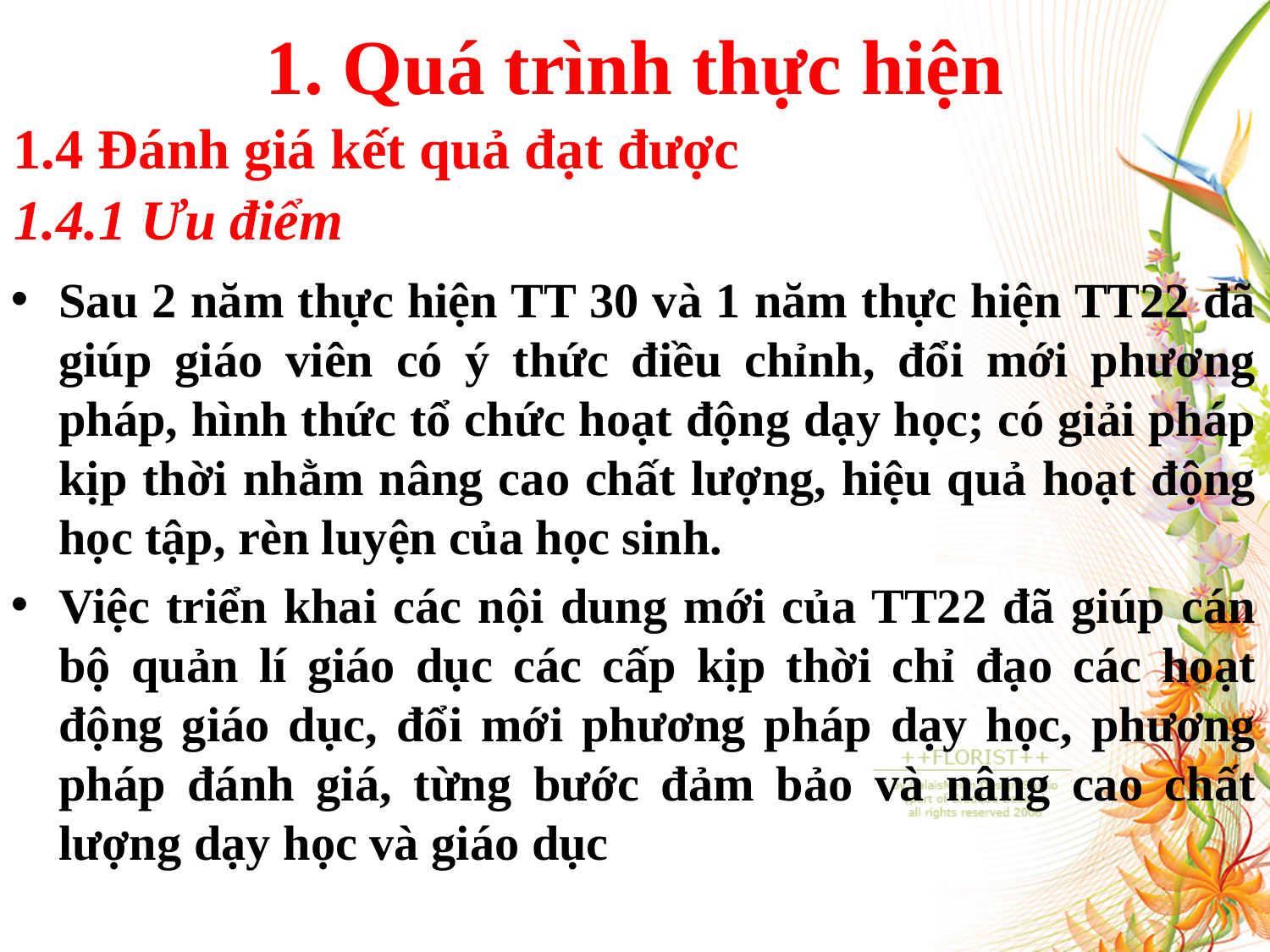

# 1. Quá trình thực hiện
1.4 Đánh giá kết quả đạt được
1.4.1 Ưu điểm
Sau 2 năm thực hiện TT 30 và 1 năm thực hiện TT22 đã giúp giáo viên có ý thức điều chỉnh, đổi mới phương pháp, hình thức tổ chức hoạt động dạy học; có giải pháp kịp thời nhằm nâng cao chất lượng, hiệu quả hoạt động học tập, rèn luyện của học sinh.
Việc triển khai các nội dung mới của TT22 đã giúp cán bộ quản lí giáo dục các cấp kịp thời chỉ đạo các hoạt động giáo dục, đổi mới phương pháp dạy học, phương pháp đánh giá, từng bước đảm bảo và nâng cao chất lượng dạy học và giáo dục